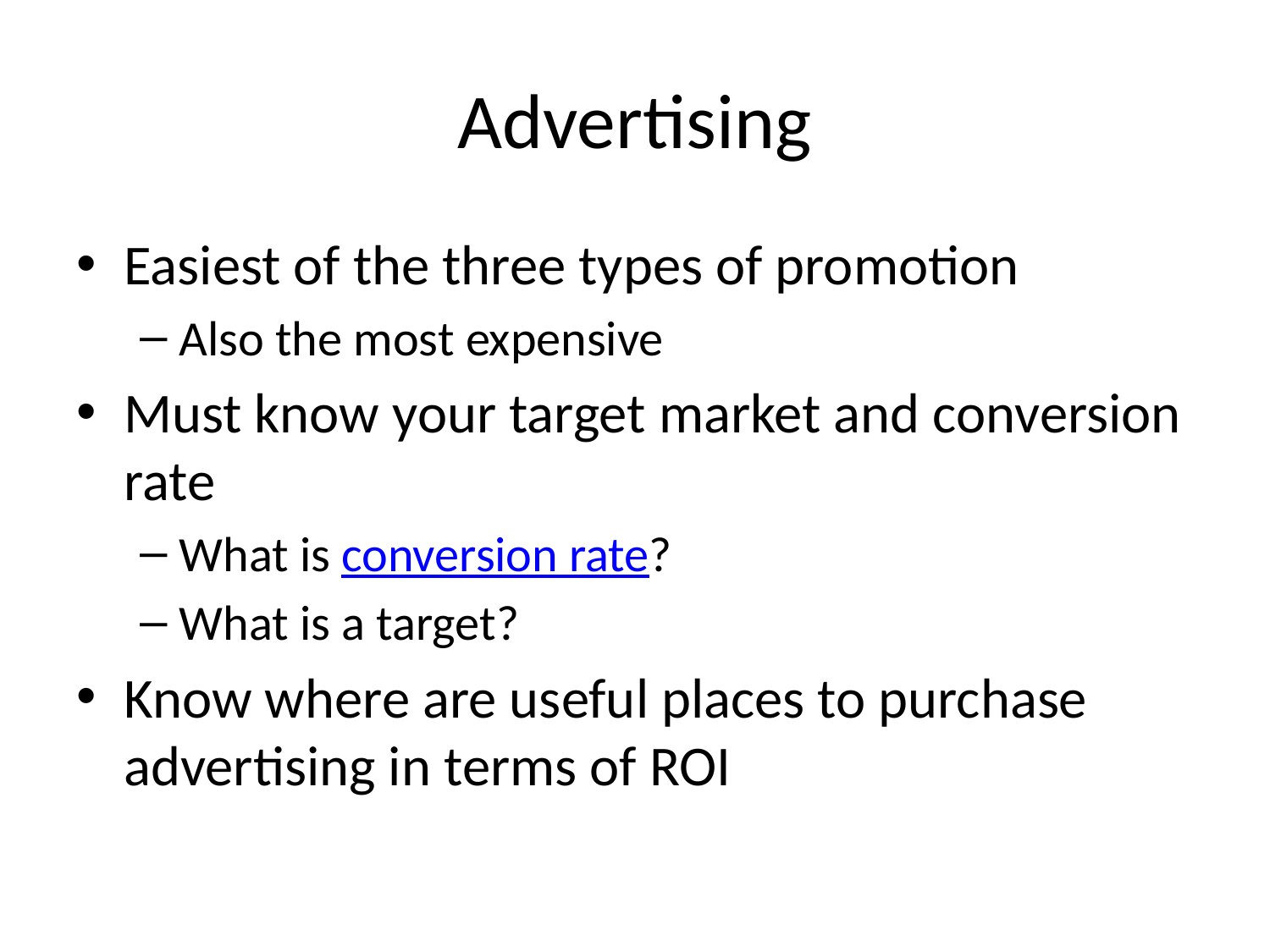

# Advertising
Easiest of the three types of promotion
Also the most expensive
Must know your target market and conversion rate
What is conversion rate?
What is a target?
Know where are useful places to purchase advertising in terms of ROI